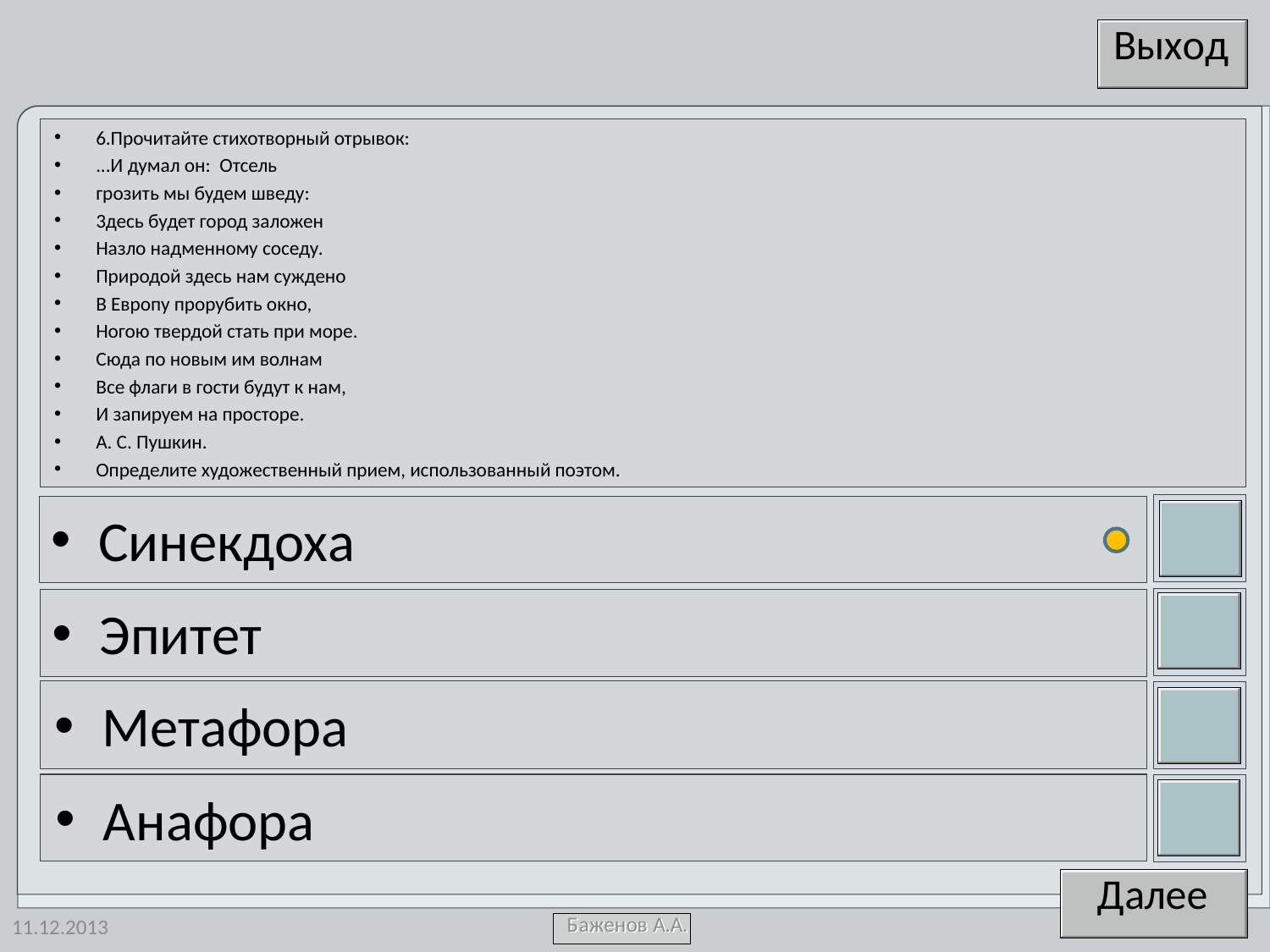

6.Прочитайте стихотворный отрывок:
...И думал он:  Отсель
грозить мы будем шведу:
3десь будет город заложен
Назло надменному соседу.
Природой здесь нам суждено
В Европу прорубить окно,
Ногою твердой стать при море.
Сюда по новым им волнам
Все флаги в гости будут к нам,
И запируем на просторе.
А. С. Пушкин.
Определите художественный прием, использованный поэтом.

Синекдоха
Эпитет
Метафора
Анафора
11.12.2013